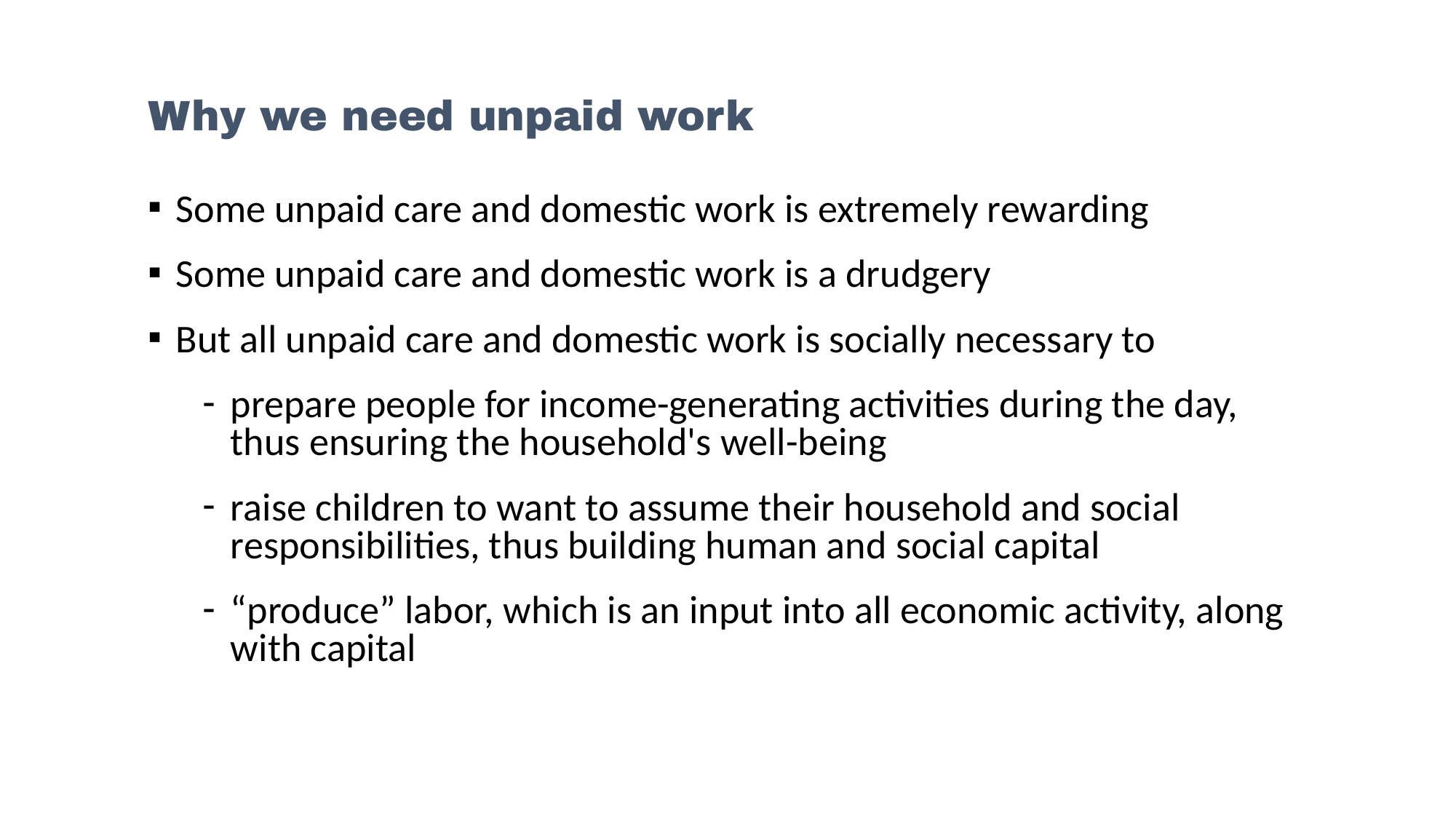

# Why we need unpaid work
Some unpaid care and domestic work is extremely rewarding
Some unpaid care and domestic work is a drudgery
But all unpaid care and domestic work is socially necessary to
prepare people for income-generating activities during the day, thus ensuring the household's well-being
raise children to want to assume their household and social responsibilities, thus building human and social capital
“produce” labor, which is an input into all economic activity, along with capital